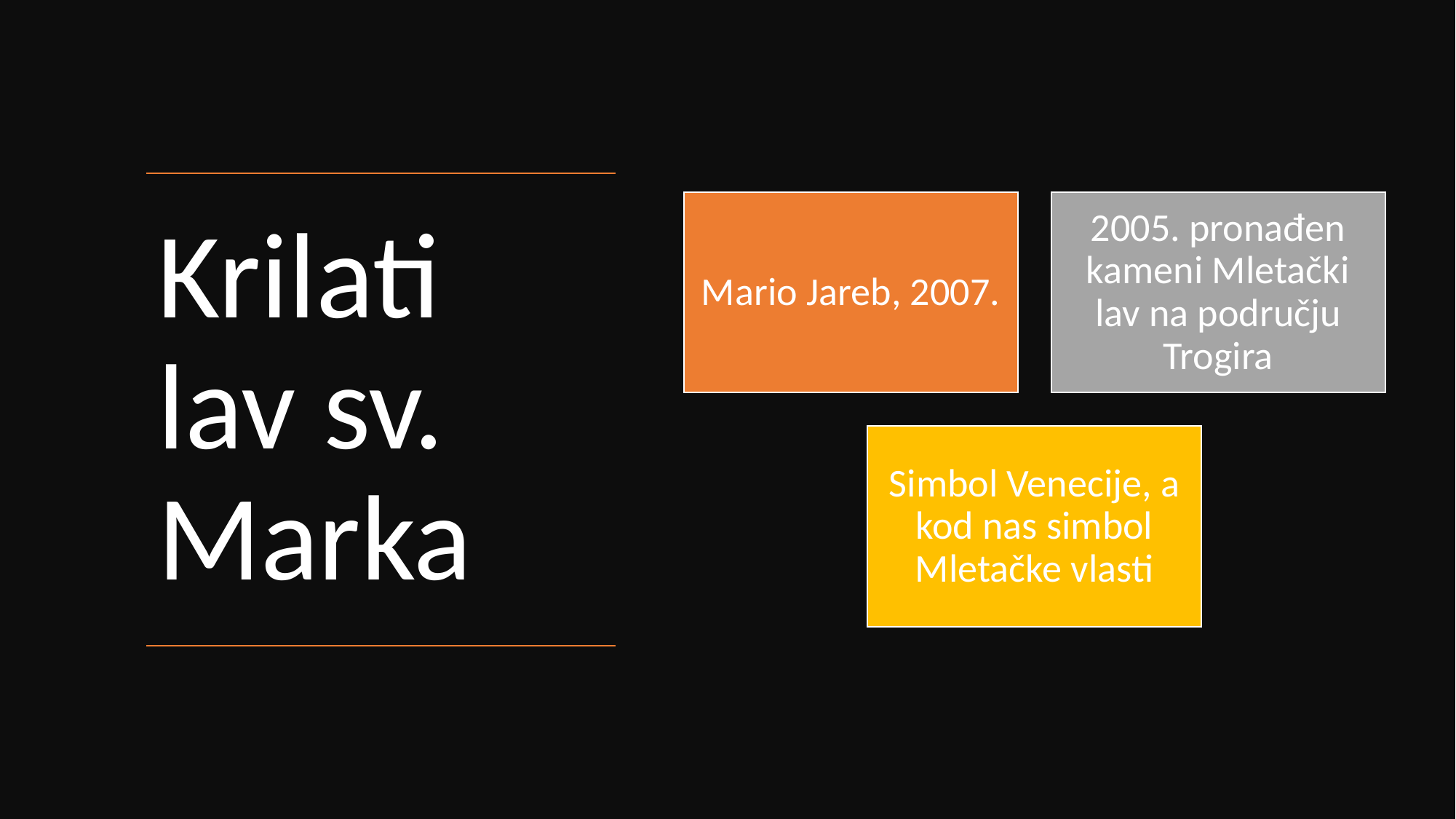

Mario Jareb, 2007.
2005. pronađen kameni Mletački lav na području Trogira
Simbol Venecije, a kod nas simbol Mletačke vlasti
# Krilati lav sv. Marka